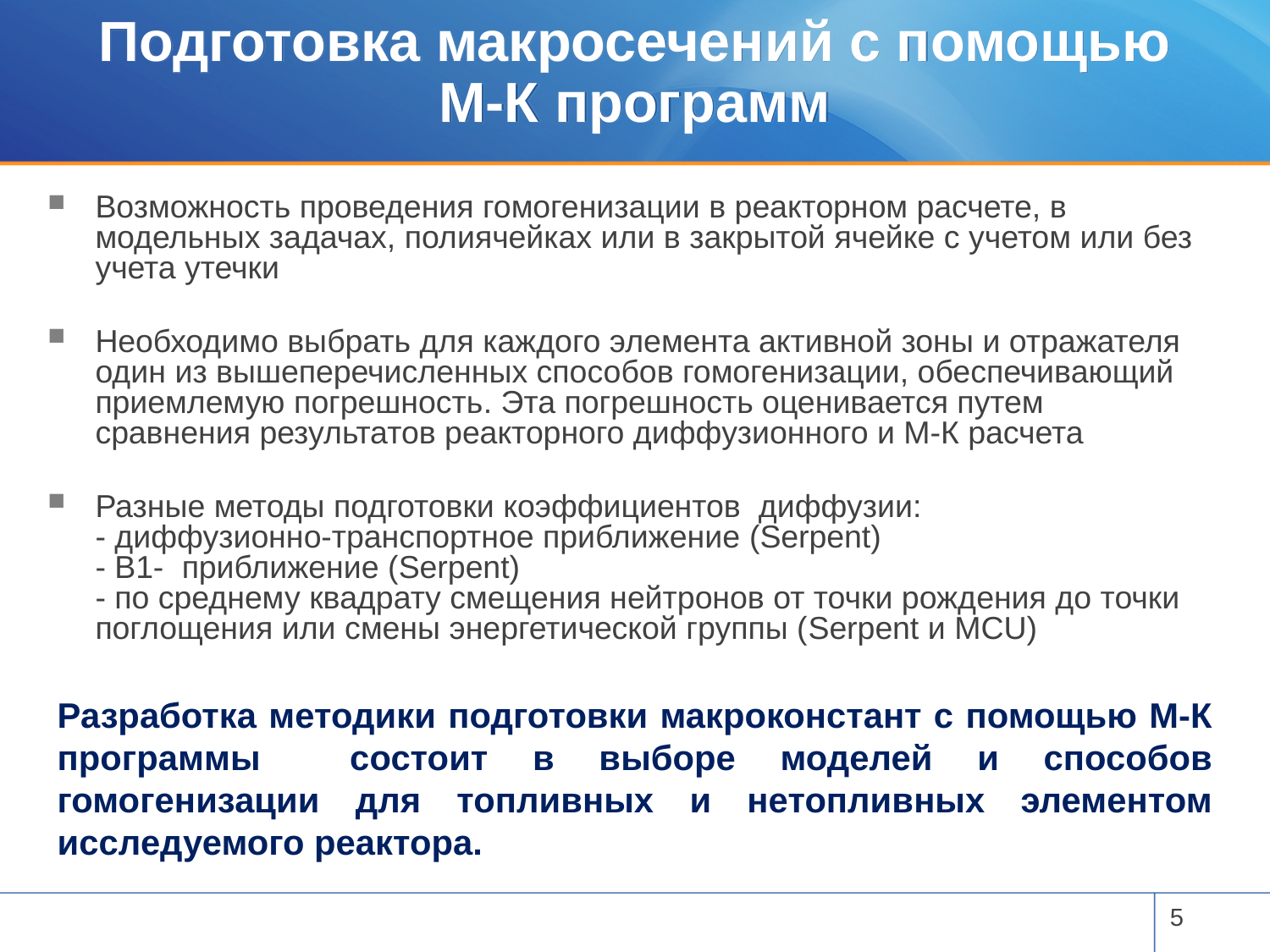

# Подготовка макросечений с помощью М-К программ
Возможность проведения гомогенизации в реакторном расчете, в модельных задачах, полиячейках или в закрытой ячейке с учетом или без учета утечки

Необходимо выбрать для каждого элемента активной зоны и отражателя один из вышеперечисленных способов гомогенизации, обеспечивающий приемлемую погрешность. Эта погрешность оценивается путем сравнения результатов реакторного диффузионного и М-К расчета

Разные методы подготовки коэффициентов  диффузии:
- диффузионно-транспортное приближение (Serpent)
- B1-  приближение (Serpent)
- по среднему квадрату смещения нейтронов от точки рождения до точки поглощения или смены энергетической группы (Serpent и MCU)

Разработка методики подготовки макроконстант с помощью М-К программы  состоит в выборе моделей и способов гомогенизации для топливных и нетопливных элементом исследуемого реактора.
5